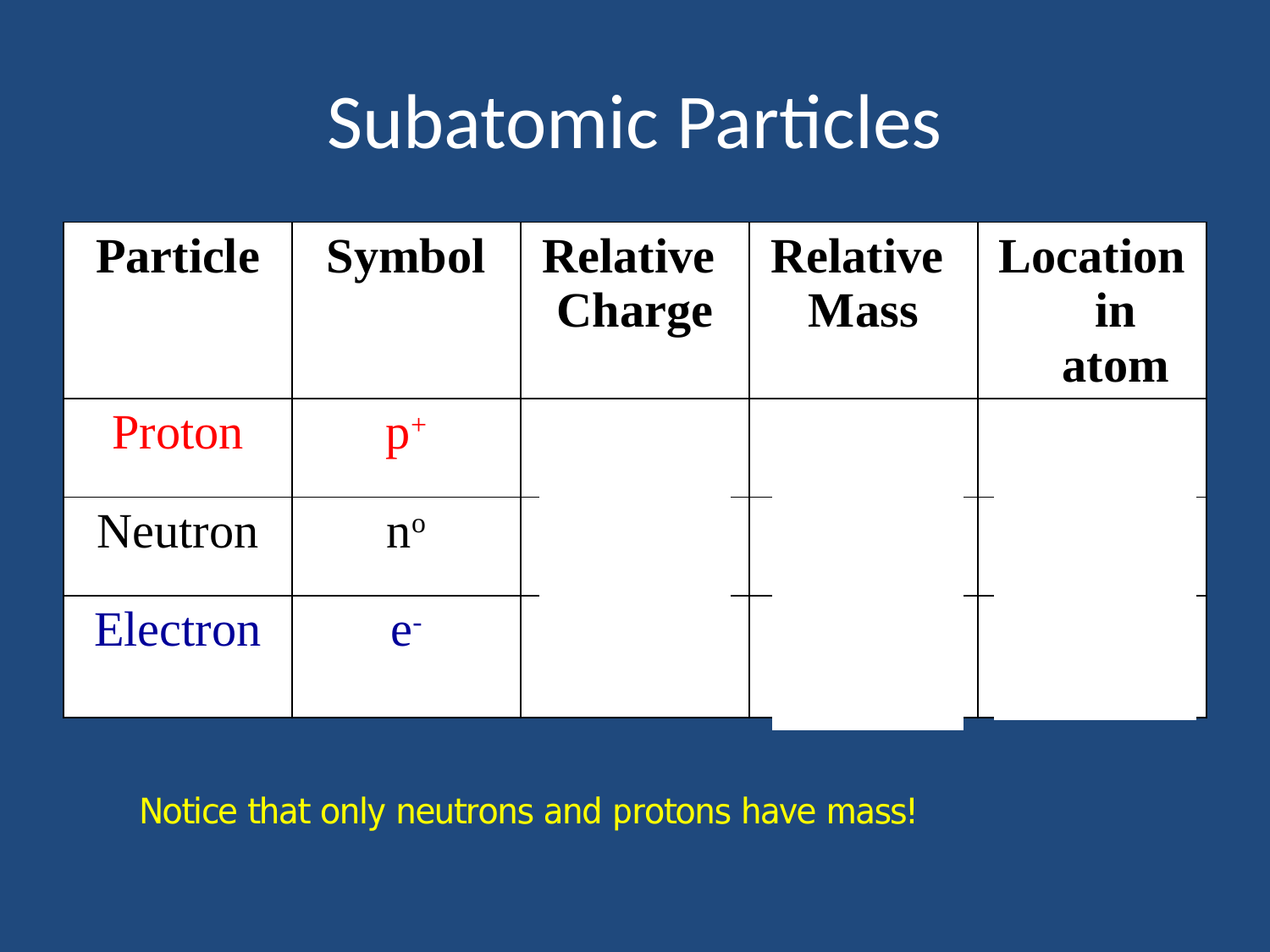

# Subatomic Particles
| Particle | Symbol | Relative Charge | Relative Mass | Location in atom |
| --- | --- | --- | --- | --- |
| Proton | p+ | 1+ | 1 | nucleus |
| Neutron | no | 0 | 1 | nucleus |
| Electron | e- | 1- | 1/2000 ~ 0 | outside nucleus |

Notice that only neutrons and protons have mass!